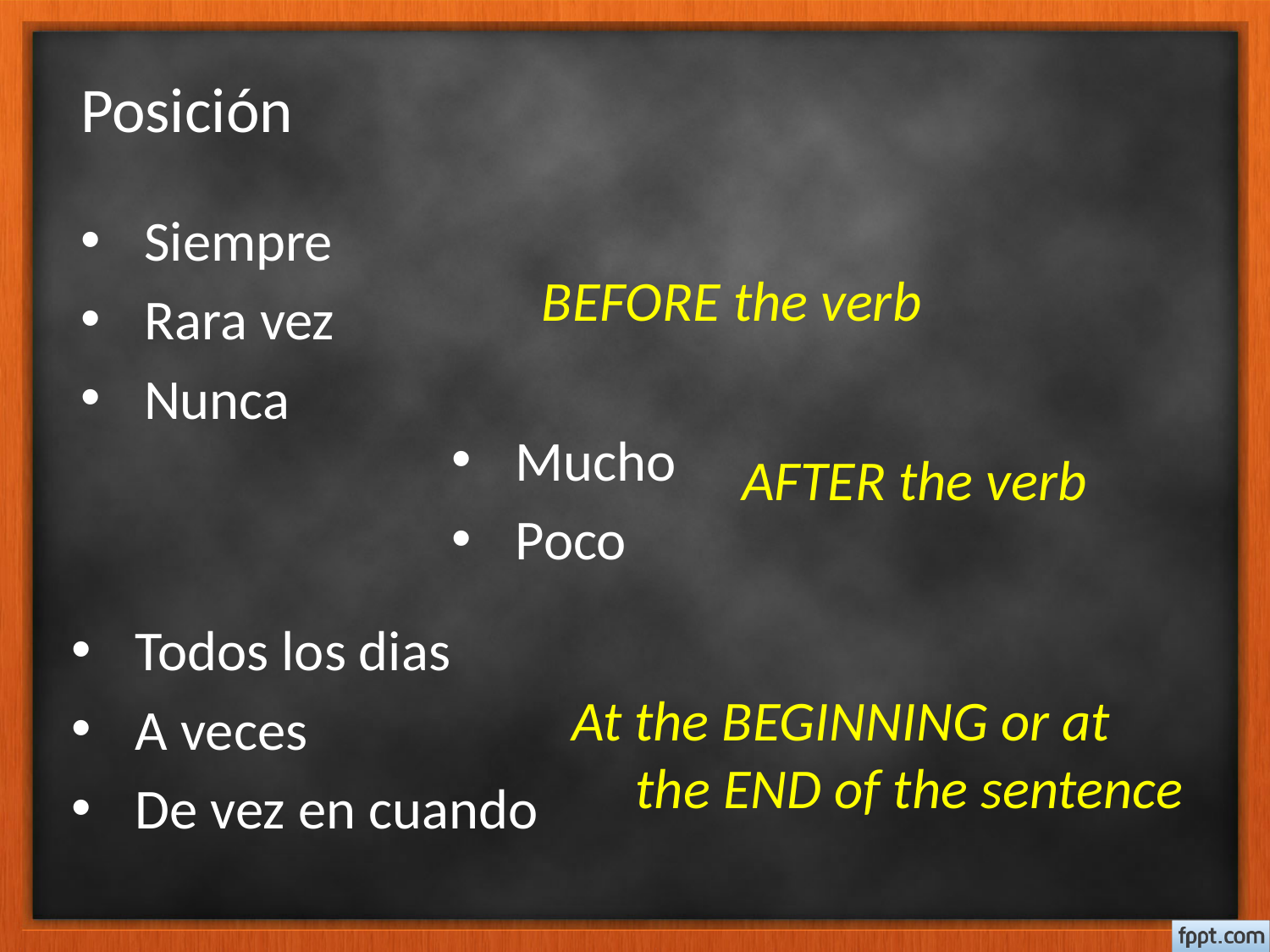

# Posición
Siempre
Rara vez
Nunca

BEFORE the verb
Mucho
Poco
AFTER the verb
Todos los dias
A veces
De vez en cuando

At the BEGINNING or at the END of the sentence